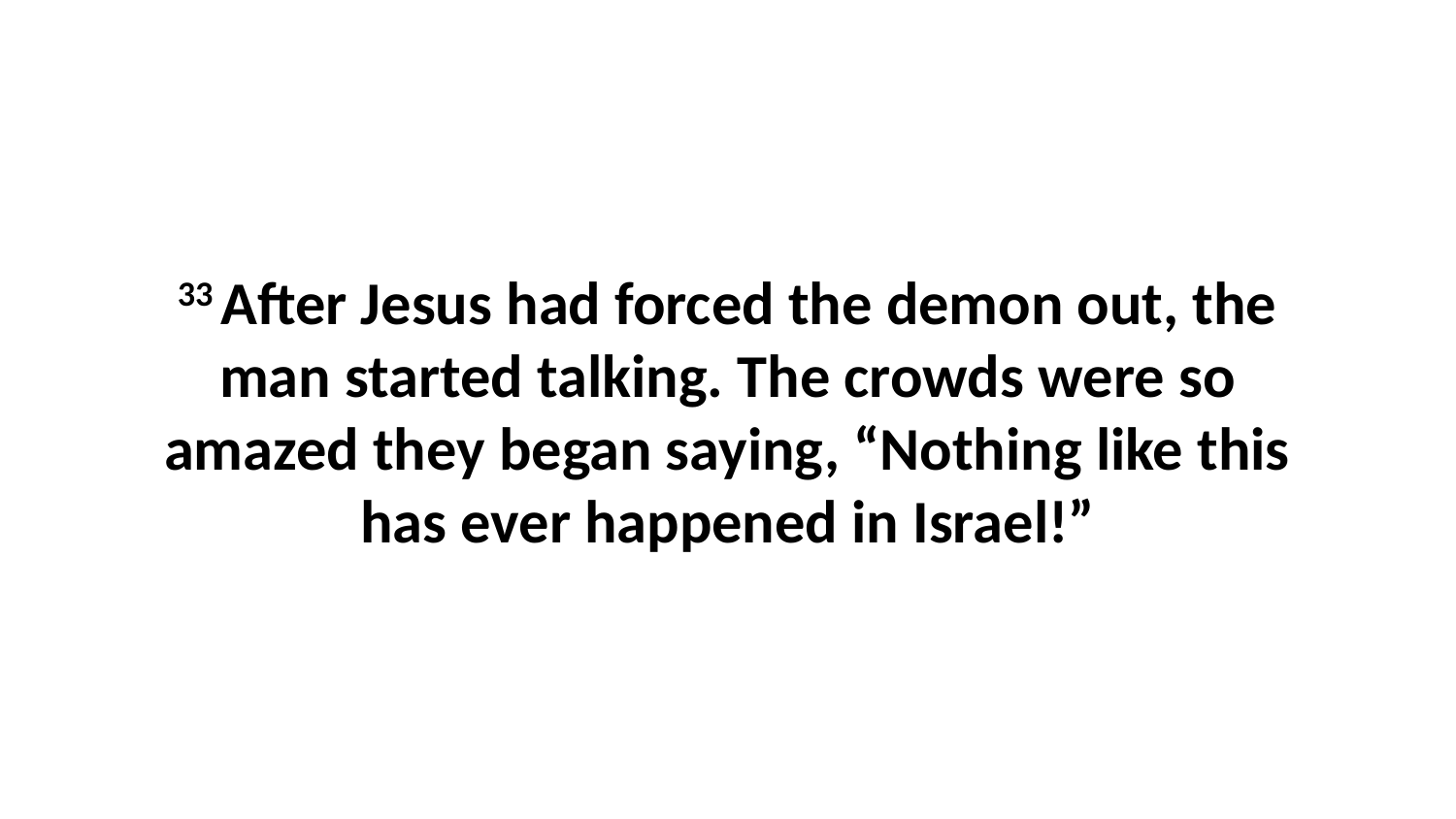

33 After Jesus had forced the demon out, the man started talking. The crowds were so amazed they began saying, “Nothing like this has ever happened in Israel!”